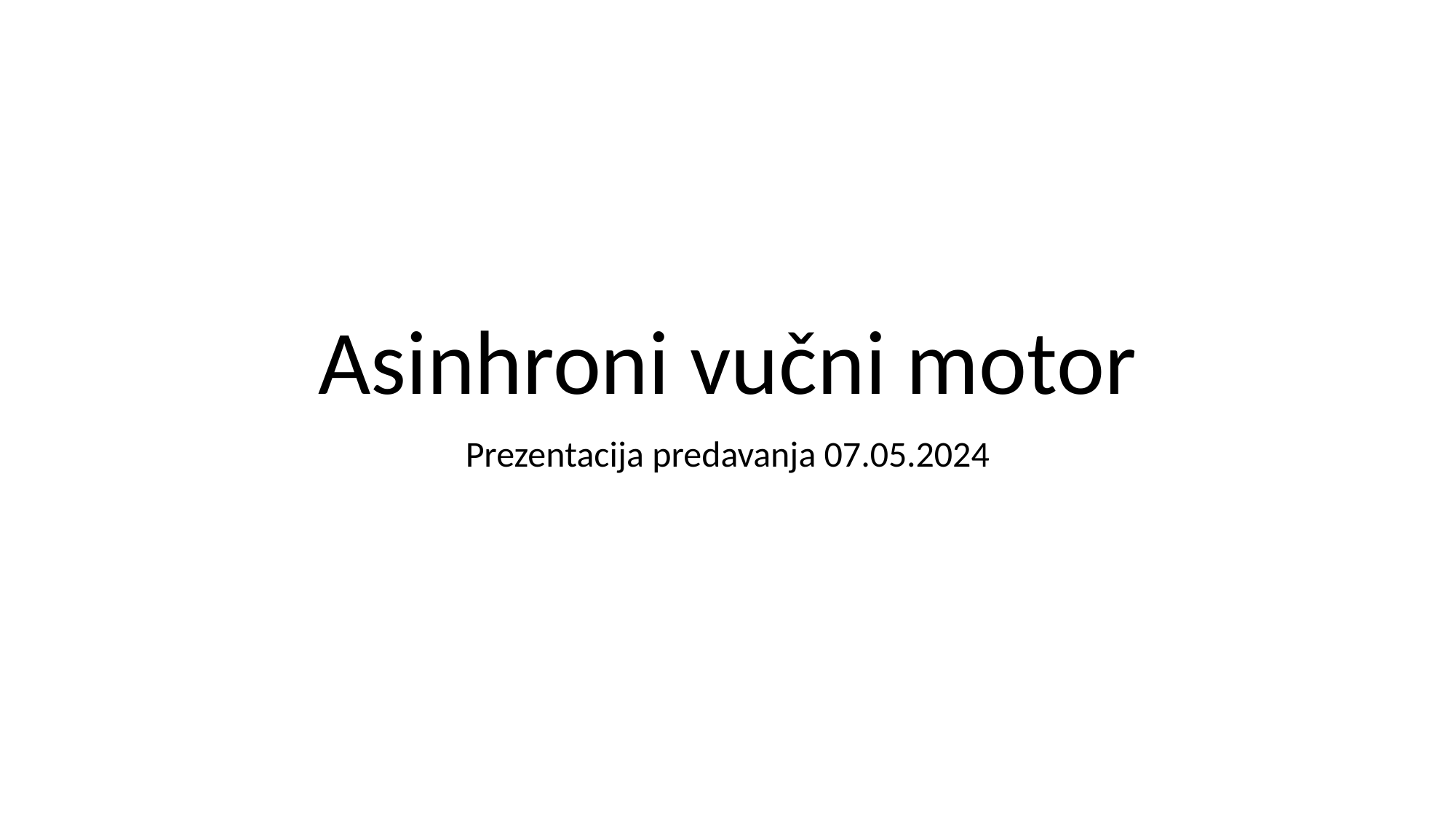

# Asinhroni vučni motor
Prezentacija predavanja 07.05.2024